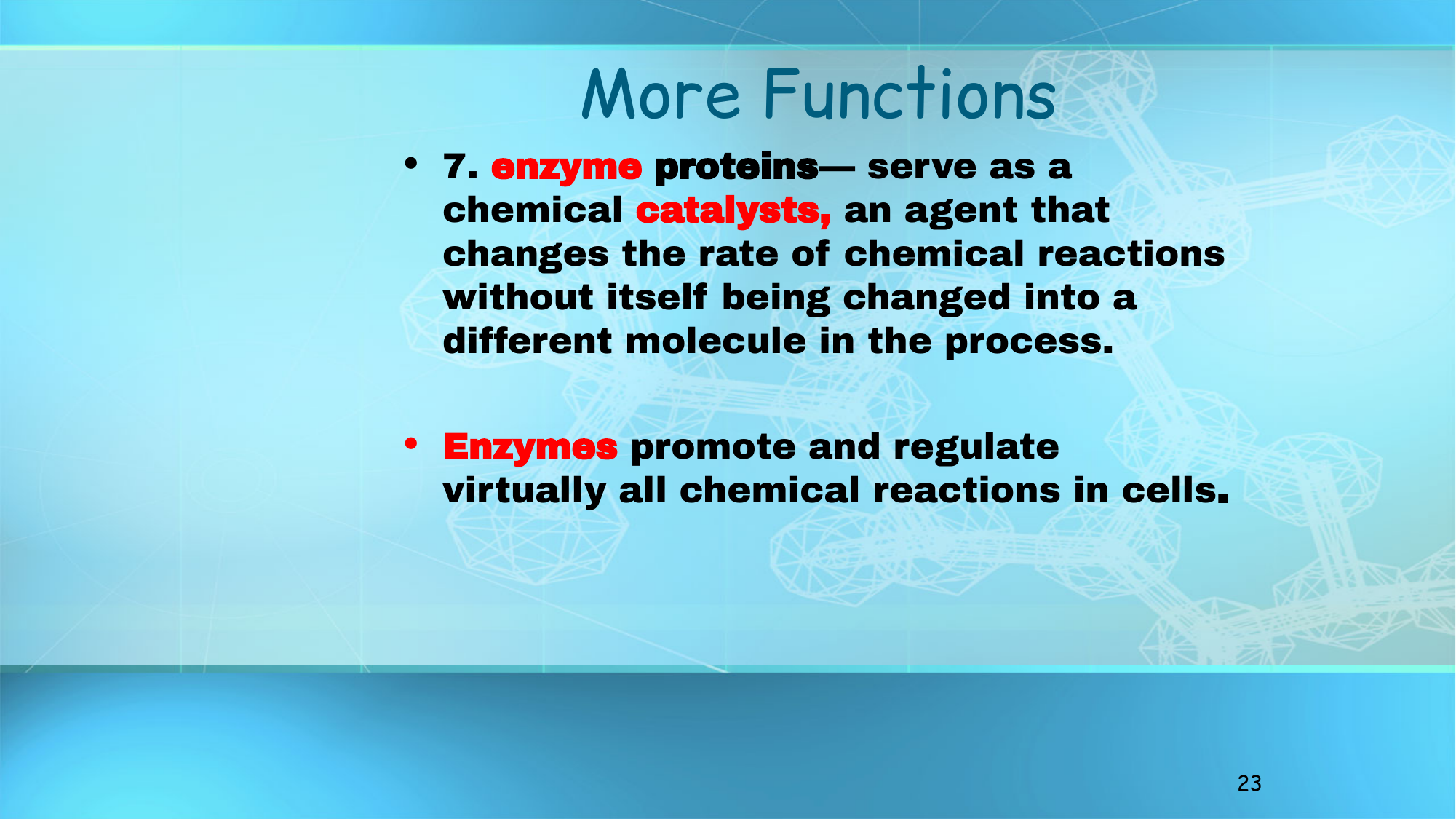

More Functions
7. enzyme proteins— serve as a chemical catalysts, an agent that changes the rate of chemical reactions without itself being changed into a different molecule in the process.

Enzymes promote and regulate virtually all chemical reactions in cells.

23